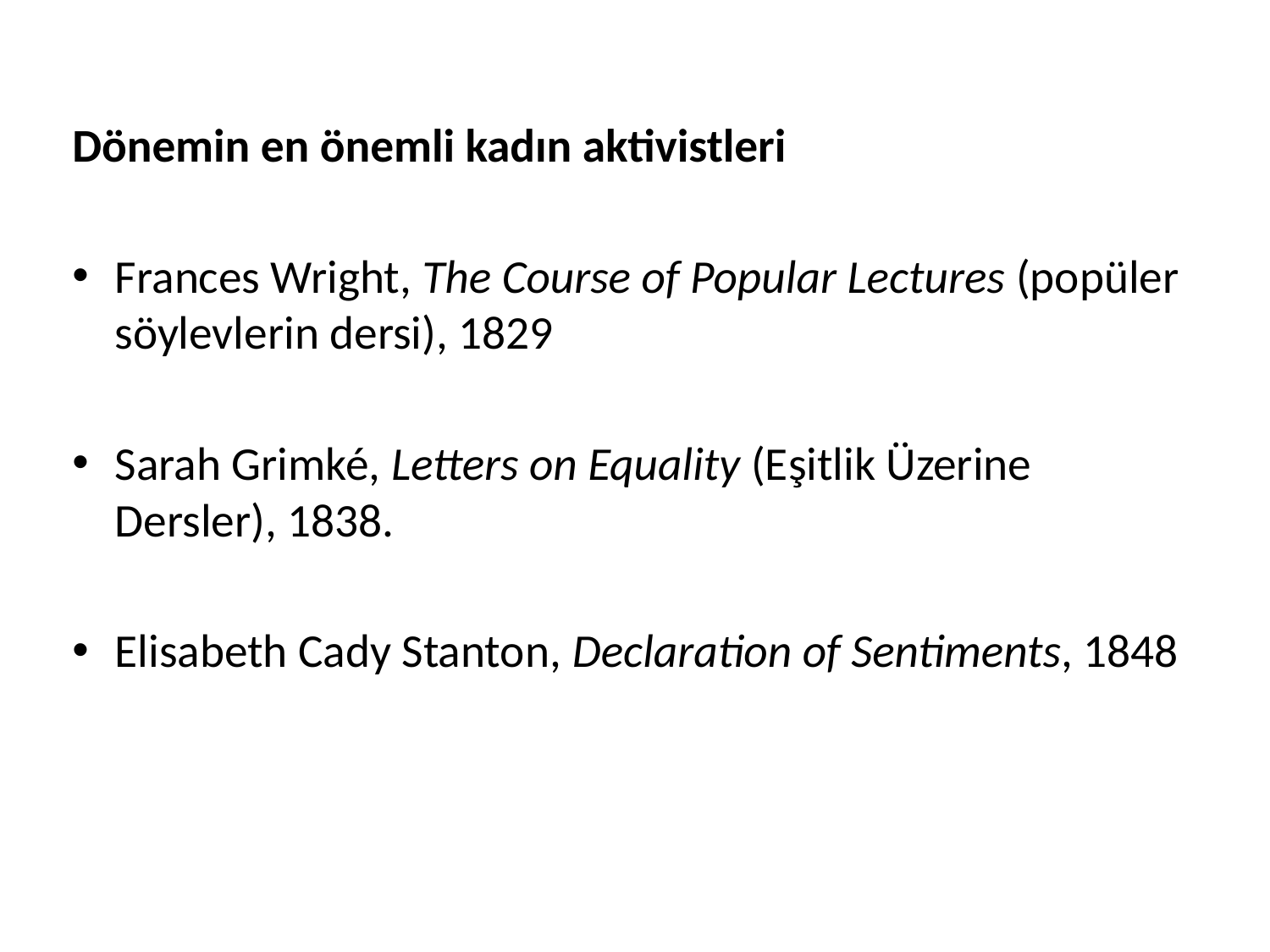

#
Dönemin en önemli kadın aktivistleri

Frances Wright, The Course of Popular Lectures (popüler söylevlerin dersi), 1829

Sarah Grimké, Letters on Equality (Eşitlik Üzerine Dersler), 1838.

Elisabeth Cady Stanton, Declaration of Sentiments, 1848